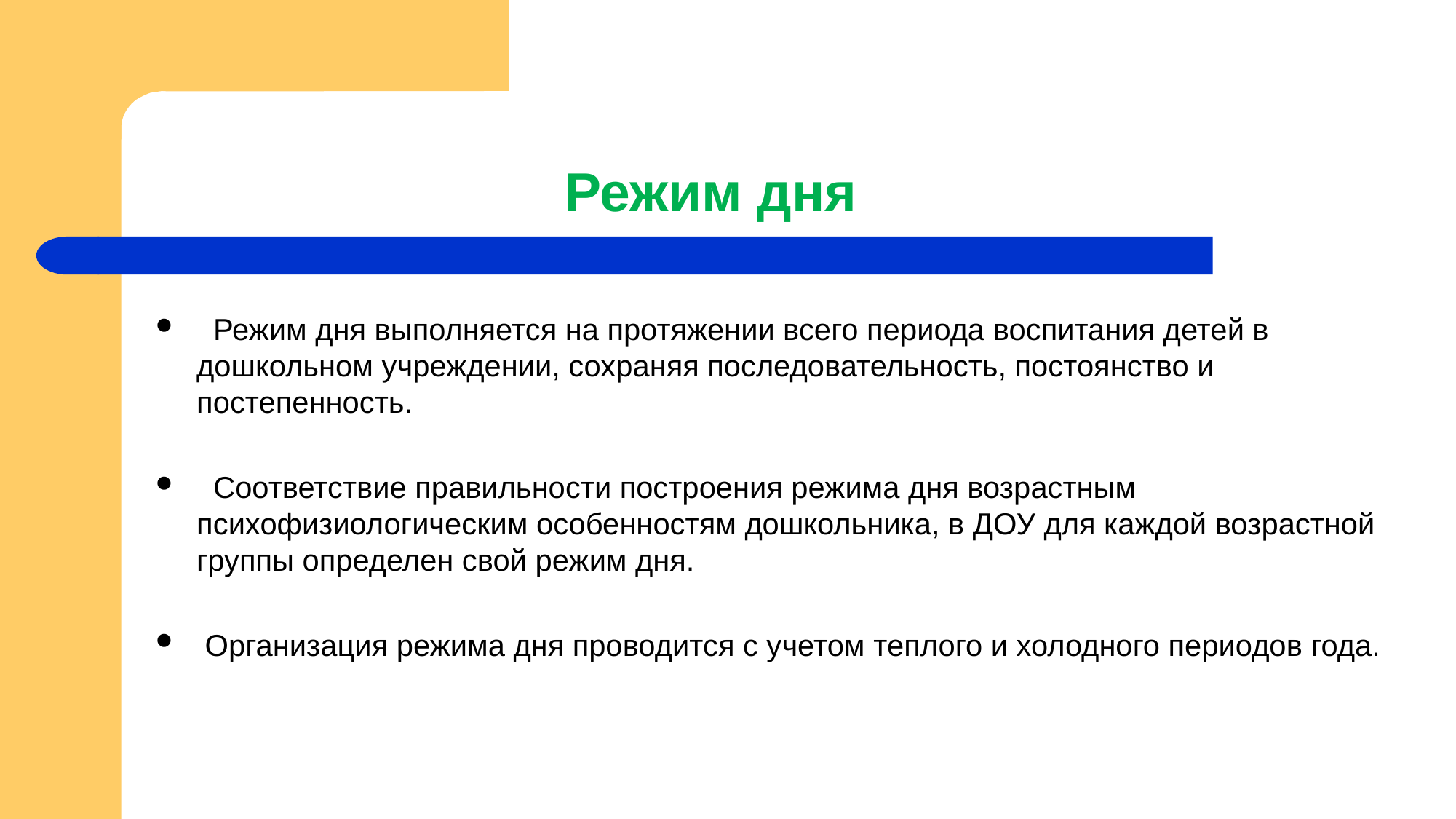

# Режим дня

  Режим дня выполняется на протяжении всего периода воспитания детей в дошкольном учреждении, сохраняя последовательность, постоянство и постепенность.

  Соответствие правильности построения режима дня возрастным психофизиологическим особенностям дошкольника, в ДОУ для каждой возрастной группы определен свой режим дня.

 Организация режима дня проводится с учетом теплого и холодного периодов года.